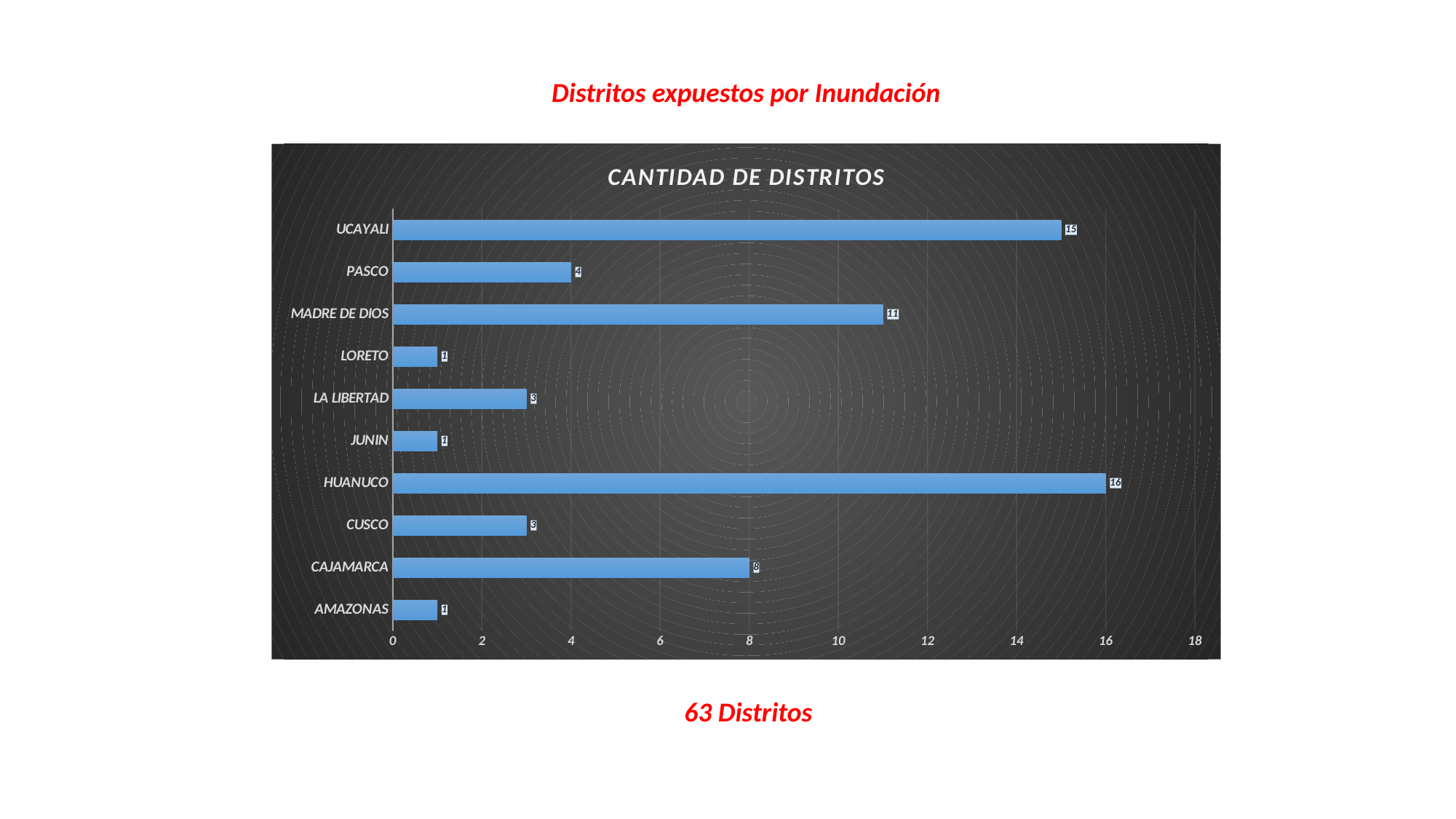

Distritos expuestos por Inundación

### Chart: CANTIDAD DE DISTRITOS

| Category | CANTIDAD DE DISTRITOS |
|---|---|
| AMAZONAS | 1.0 |
| CAJAMARCA | 8.0 |
| CUSCO | 3.0 |
| HUANUCO | 16.0 |
| JUNIN | 1.0 |
| LA LIBERTAD | 3.0 |
| LORETO | 1.0 |
| MADRE DE DIOS | 11.0 |
| PASCO | 4.0 |
| UCAYALI | 15.0 |
63 Distritos